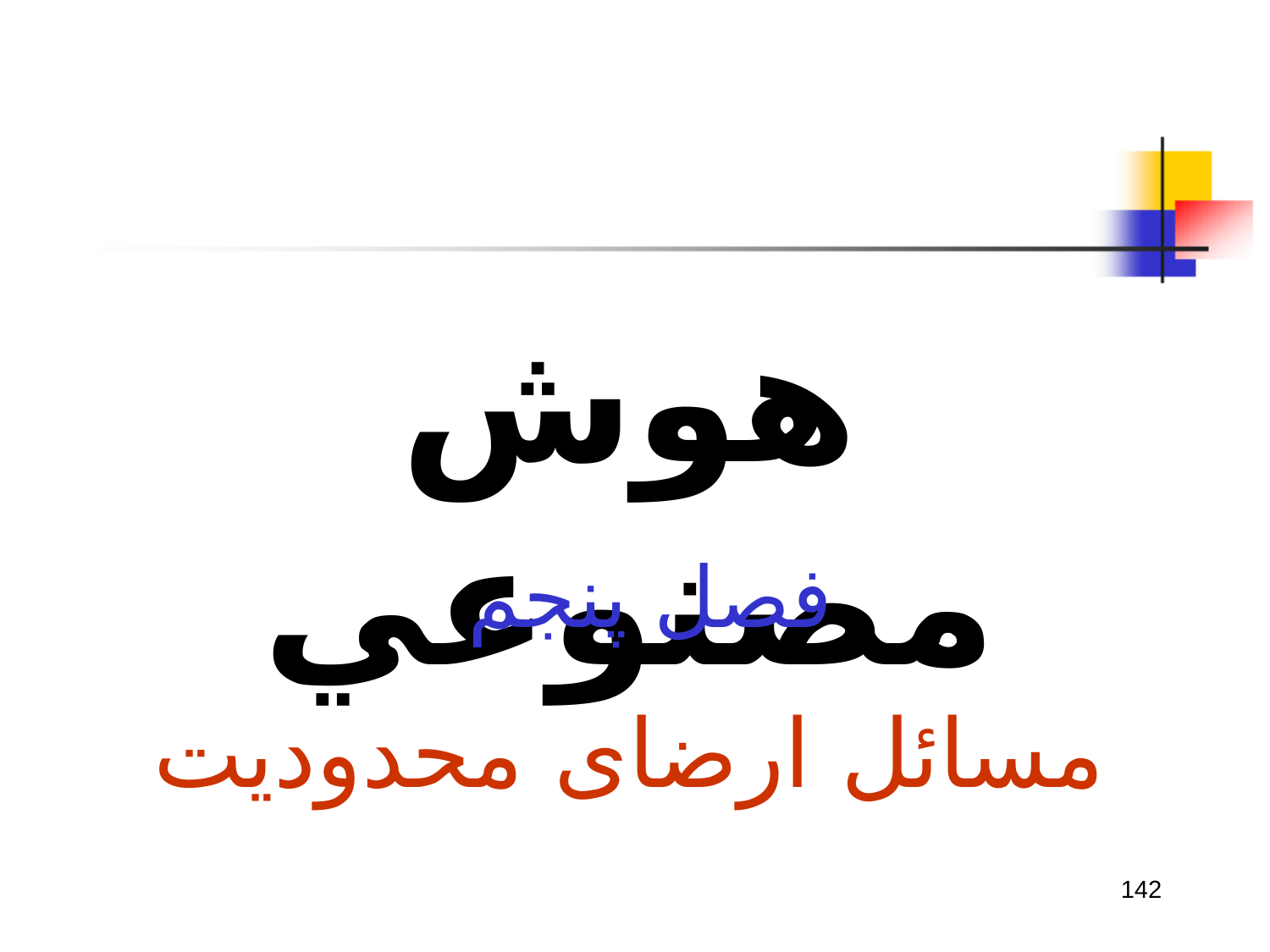

هوش مصنوعي
فصل پنجم
مسائل ارضای محدوديت
142